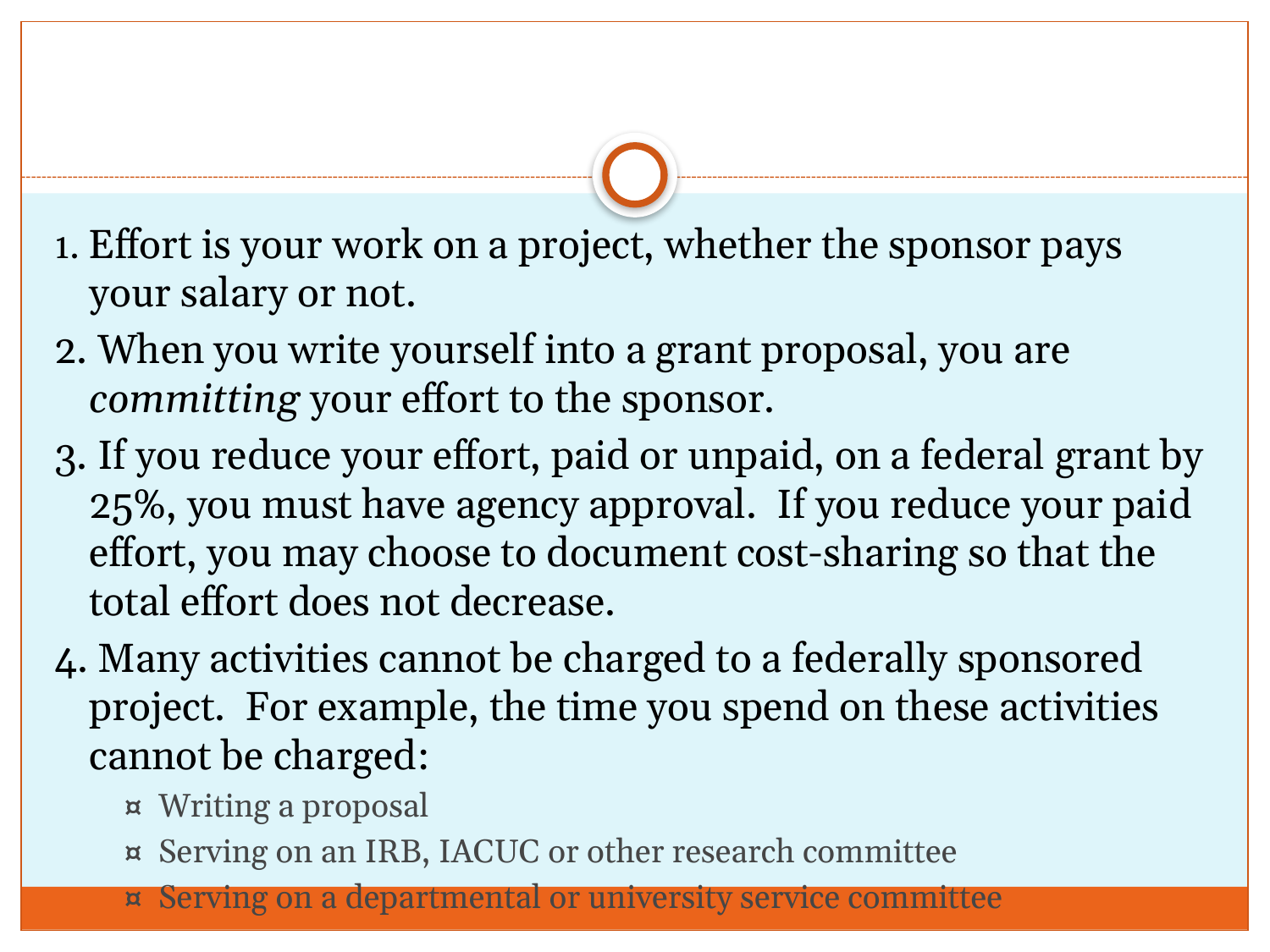

#
1. Effort is your work on a project, whether the sponsor pays your salary or not.
2. When you write yourself into a grant proposal, you are committing your effort to the sponsor.
3. If you reduce your effort, paid or unpaid, on a federal grant by 25%, you must have agency approval.  If you reduce your paid effort, you may choose to document cost-sharing so that the total effort does not decrease.
4. Many activities cannot be charged to a federally sponsored project.  For example, the time you spend on these activities cannot be charged:
 	¤  Writing a proposal
	¤  Serving on an IRB, IACUC or other research committee
	¤  Serving on a departmental or university service committee